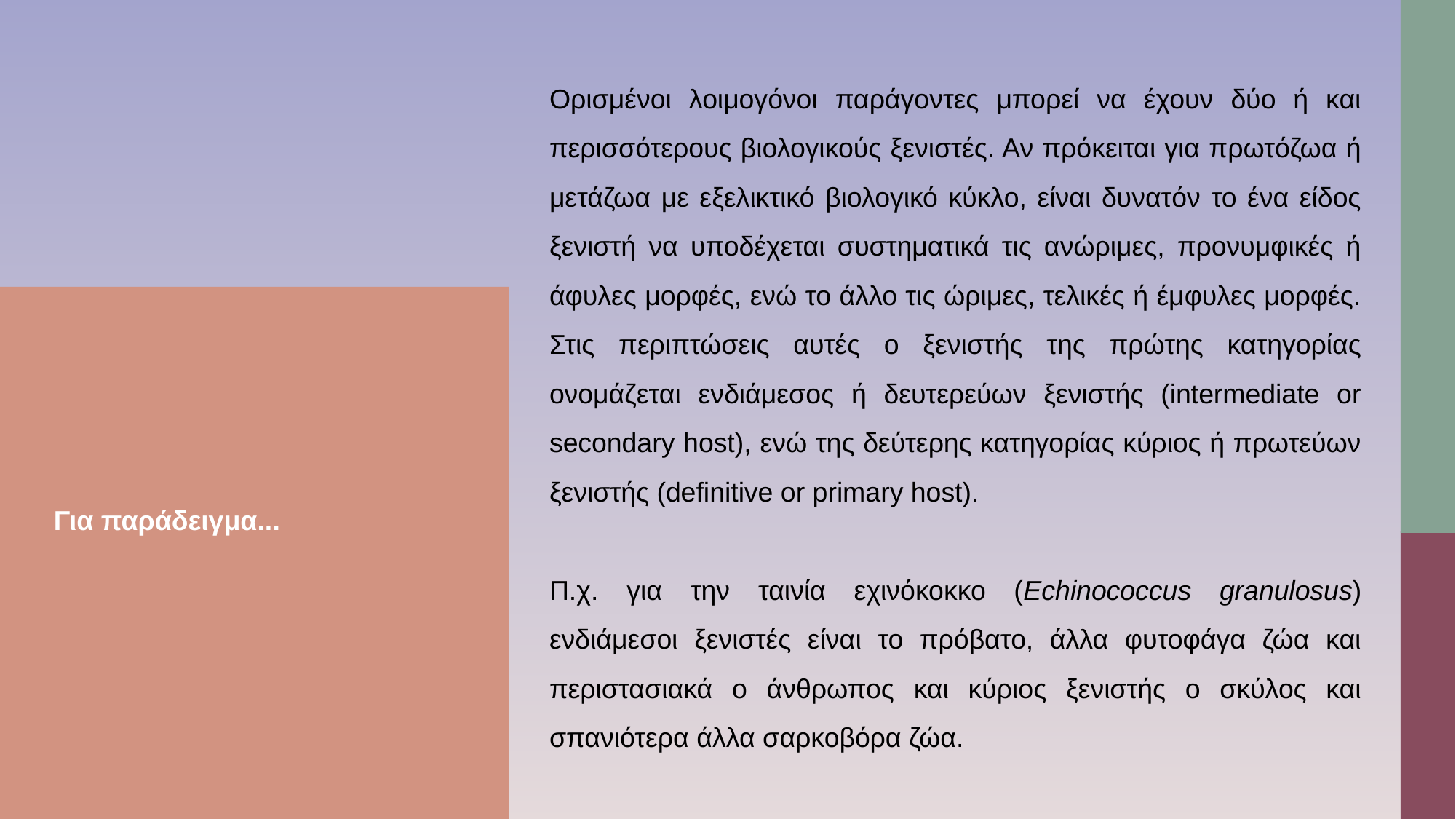

Ορισμένοι λοιμογόνοι παράγοντες μπορεί να έχουν δύο ή και περισσότερους βιολογικούς ξενιστές. Αν πρόκειται για πρωτόζωα ή μετάζωα με εξελικτικό βιολογικό κύκλο, είναι δυνατόν το ένα είδος ξενιστή να υποδέχεται συστηματικά τις ανώριμες, προνυμφικές ή άφυλες μορφές, ενώ το άλλο τις ώριμες, τελικές ή έμφυλες μορφές. Στις περιπτώσεις αυτές ο ξενιστής της πρώτης κατηγορίας ονομάζεται ενδιάμεσος ή δευτερεύων ξενιστής (intermediate or secondary host), ενώ της δεύτερης κατηγορίας κύριος ή πρωτεύων ξενιστής (definitive or primary host).

Π.χ. για την ταινία εχινόκοκκο (Echinococcus granulosus) ενδιάμεσοι ξενιστές είναι το πρόβατο, άλλα φυτοφάγα ζώα και περιστασιακά ο άνθρωπος και κύριος ξενιστής ο σκύλος και σπανιότερα άλλα σαρκοβόρα ζώα.
Για παράδειγμα...